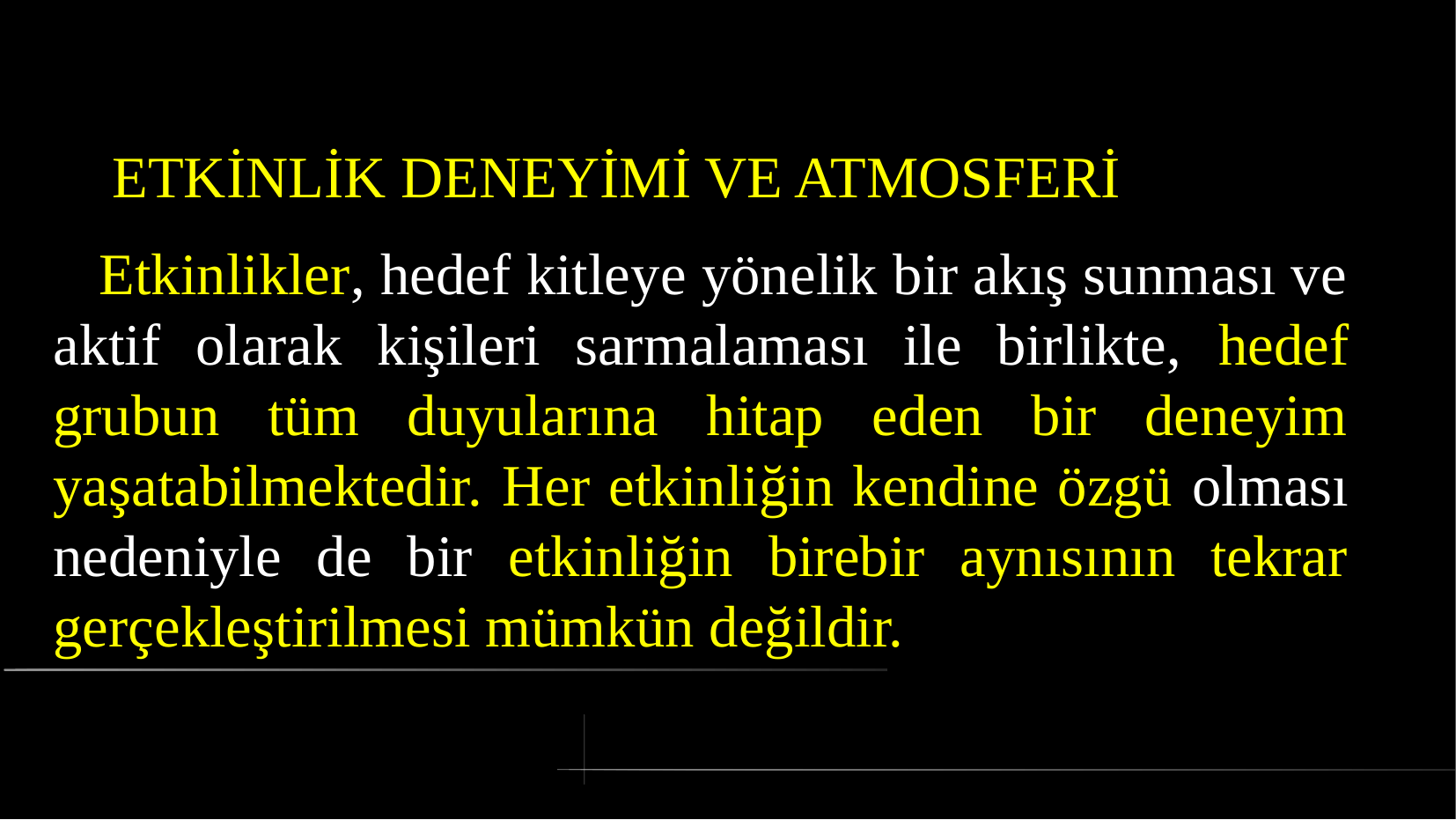

# ETKİNLİK DENEYİMİ VE ATMOSFERİ
   Etkinlikler, hedef kitleye yönelik bir akış sunması ve aktif olarak kişileri sarmalaması ile birlikte, hedef grubun tüm duyularına hitap eden bir deneyim yaşatabilmektedir. Her etkinliğin kendine özgü olması nedeniyle de bir etkinliğin birebir aynısının tekrar gerçekleştirilmesi mümkün değildir.